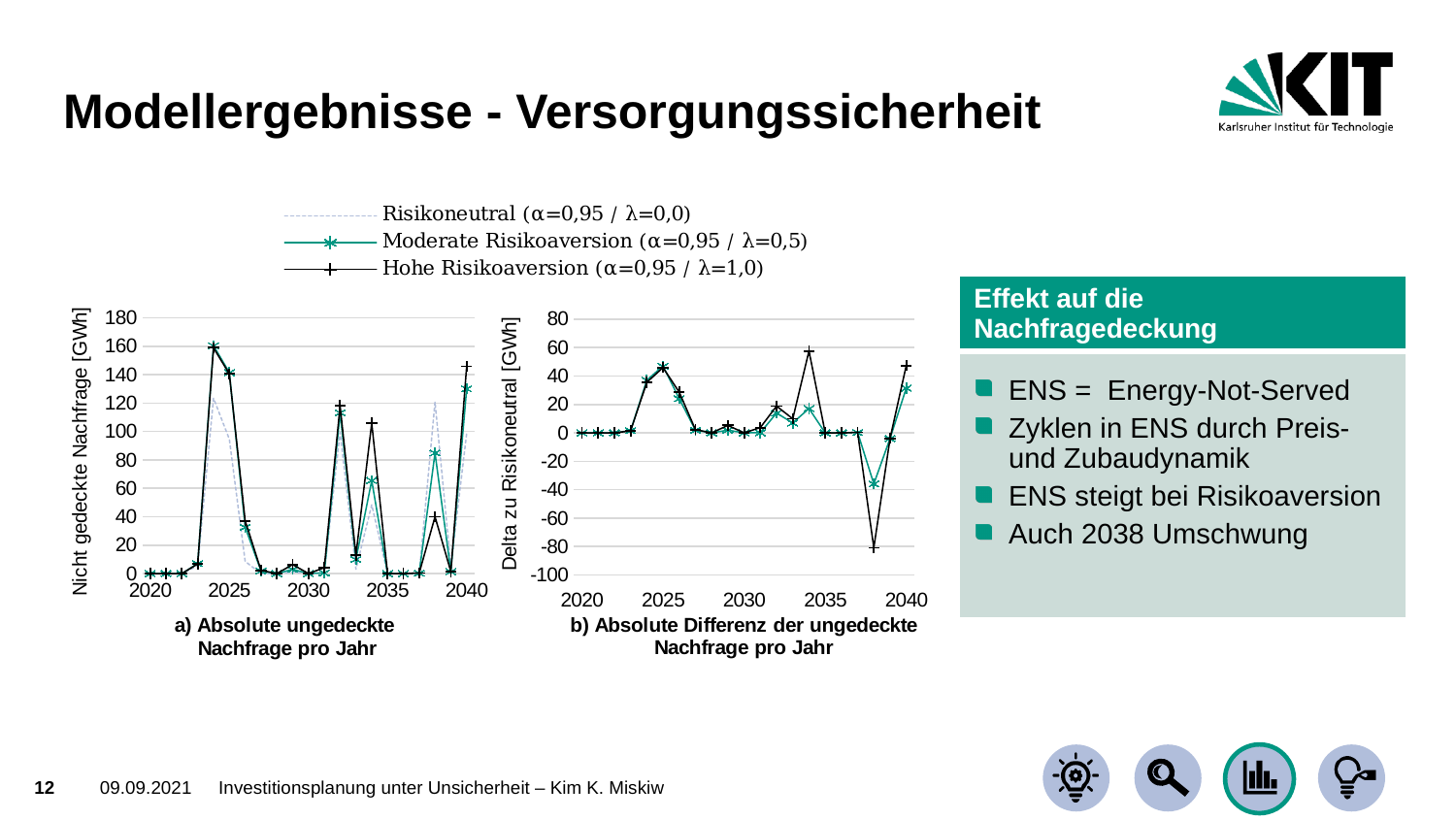

# Modellergebnisse - Versorgungssicherheit

### Chart

| Category | Risikoneutral (α=0,95 / λ=0,0) | Moderate Risikoaversion (α=0,95 / λ=0,5) | Hohe Risikoaversion (α=0,95 / λ=1,0) |
|---|---|---|---|
| 2020 | 0.0 | 0.0 | 0.0 |
|  | 0.0 | 0.0 | 0.0 |
|  | 0.0 | 0.0 | 0.0 |
|  | 0.0 | 1.5434218000000008 | 1.3305225000000007 |
|  | 0.0 | 37.01658420000001 | 35.53131419999997 |
| 2025 | 0.0 | 46.909276199999965 | 45.88523910000001 |
|  | 0.0 | 24.059664900000005 | 28.5865969 |
|  | 0.0 | 1.8482615 | 2.2220232 |
|  | 0.0 | 0.0 | 0.0 |
|  | 0.0 | 1.8669984 | 5.201124500000001 |
| 2030 | 0.0 | 0.0 | 0.0 |
|  | 0.0 | 0.10729280000000002 | 3.6862631999999995 |
|  | 0.0 | 13.876862200000005 | 18.774295499999994 |
|  | 0.0 | 6.937191799999999 | 9.8581802 |
|  | 0.0 | 17.12244069999999 | 57.6128125 |
| 2035 | 0.0 | 0.0 | 0.0 |
|  | 0.0 | 0.0 | 0.0 |
|  | 0.0 | 0.30519040000000003 | 0.30519040000000003 |
|  | 0.0 | -35.89524609999998 | -80.87467109999999 |
|  | 0.0 | -3.971496 | -3.971496 |
| 2040 | 0.0 | 31.465227500000026 | 47.3579728 |

### Chart

| Category | Risikoneutral (α=0,95 / λ=0,0) | Moderate Risikoaversion (α=0,95 / λ=0,5) | Hohe Risikoaversion (α=0,95 / λ=1,0) |
|---|---|---|---|
| 2020 | 0.0 | 0.0 | 0.0 |
|  | 0.0 | 0.0 | 0.0 |
|  | 0.0 | 0.0 | 0.0 |
|  | 5.4550529999999995 | 6.9984748 | 6.7855755 |
|  | 123.4174686 | 160.43405280000002 | 158.94878279999998 |
| 2025 | 94.60543380000001 | 141.51470999999998 | 140.49067290000002 |
|  | 8.5514562 | 32.611121100000005 | 37.1380531 |
|  | 0.0 | 1.8482615 | 2.2220232 |
|  | 0.0 | 0.0 | 0.0 |
|  | 1.0999775999999999 | 2.966976 | 6.3011021000000005 |
| 2030 | 0.0 | 0.0 | 0.0 |
|  | 0.4021826 | 0.5094754 | 4.0884458 |
|  | 99.3685723 | 113.2454345 | 118.14286779999999 |
|  | 3.0419734000000003 | 9.979165199999999 | 12.9001536 |
|  | 48.363553700000004 | 65.4859944 | 105.9763662 |
| 2035 | 0.0 | 0.0 | 0.0 |
|  | 0.0 | 0.0 | 0.0 |
|  | 0.0 | 0.30519040000000003 | 0.30519040000000003 |
|  | 120.84292389999999 | 84.94767780000001 | 39.9682528 |
|  | 5.3489171 | 1.3774211 | 1.3774211 |
| 2040 | 98.58969719999999 | 130.05492470000002 | 145.94767 |

Risikoneutral
Moderate Risikoaversion
Hohe Risikoaversion
| Effekt auf die Nachfragedeckung |
| --- |
|  |
ENS =  Energy-Not-Served
Zyklen in ENS durch Preis- und Zubaudynamik
ENS steigt bei Risikoaversion
Auch 2038 Umschwung

12
09.09.2021